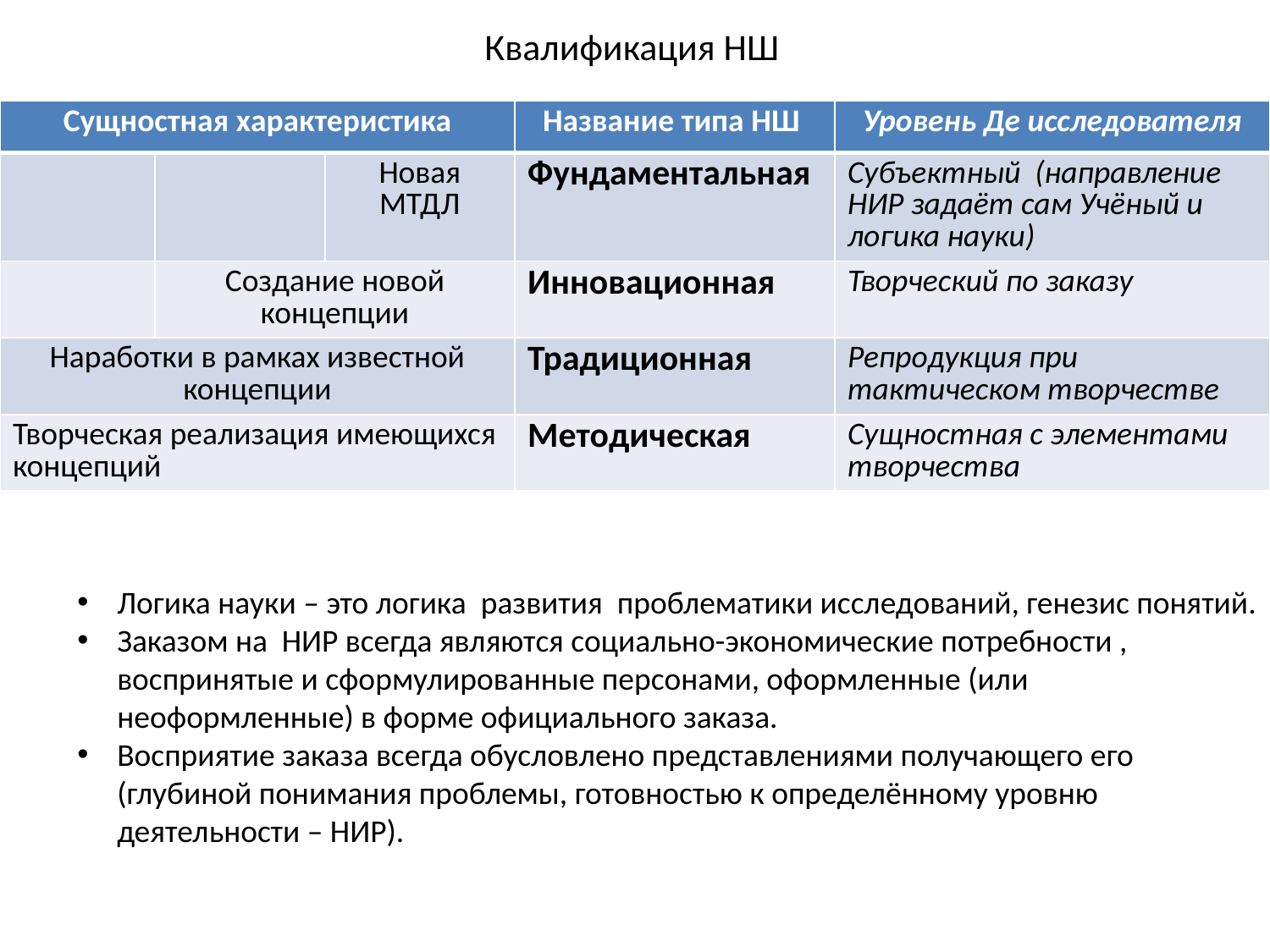

# Квалификация НШ
| Сущностная характеристика |  |  | Название типа НШ | Уровень Де исследователя |
| --- | --- | --- | --- | --- |
|  |  | Новая МТДЛ | Фундаментальная | Субъектный (направление НИР задаёт сам Учёный и логика науки) |
|  | Создание новой концепции |  | Инновационная | Творческий по заказу |
| Наработки в рамках известной концепции |  |  | Традиционная | Репродукция при тактическом творчестве |
| Творческая реализация имеющихся концепций |  |  | Методическая | Сущностная с элементами творчества |
Логика науки – это логика  развития  проблематики исследований, генезис понятий.
Заказом на  НИР всегда являются социально-экономические потребности , воспринятые и сформулированные персонами, оформленные (или неоформленные) в форме официального заказа.
Восприятие заказа всегда обусловлено представлениями получающего его (глубиной понимания проблемы, готовностью к определённому уровню деятельности – НИР).